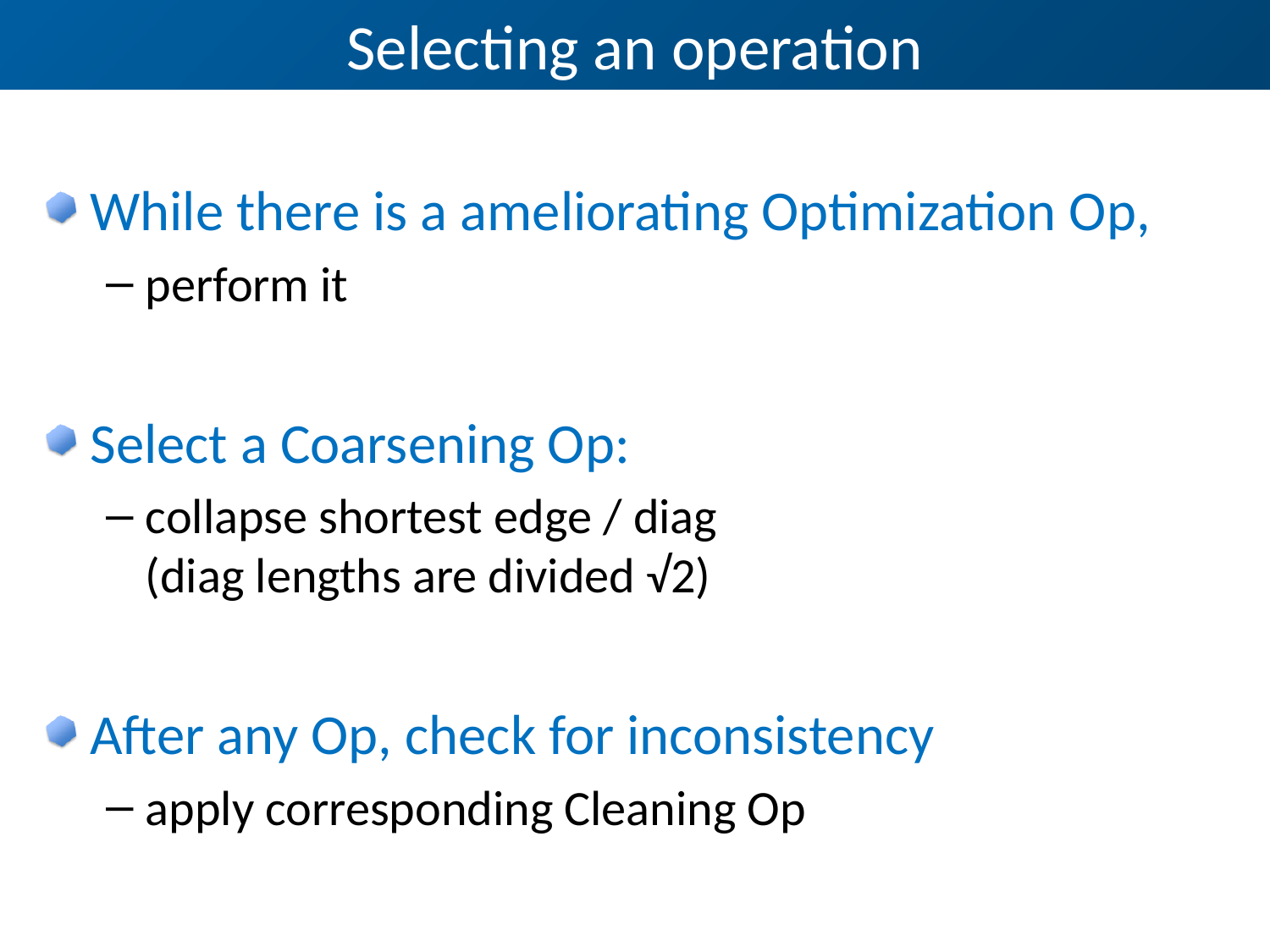

# Selecting an operation

While there is a ameliorating Optimization Op,
perform it

Select a Coarsening Op:
collapse shortest edge / diag
(diag lengths are divided √2)

After any Op, check for inconsistency
apply corresponding Cleaning Op